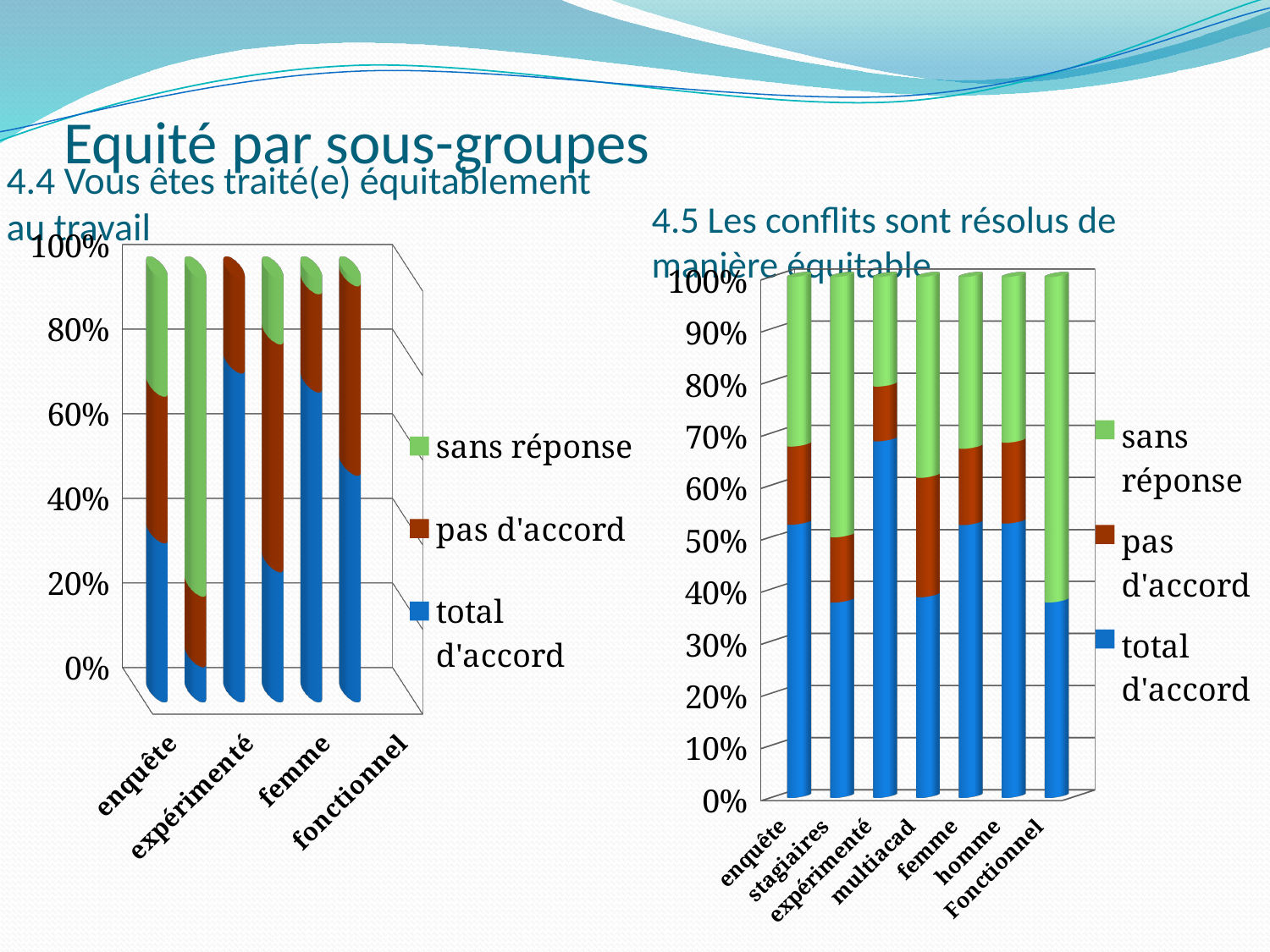

# Equité par sous-groupes
4.4 Vous êtes traité(e) équitablement au travail

4.5 Les conflits sont résolus de manière équitable

[unsupported chart]

[unsupported chart]